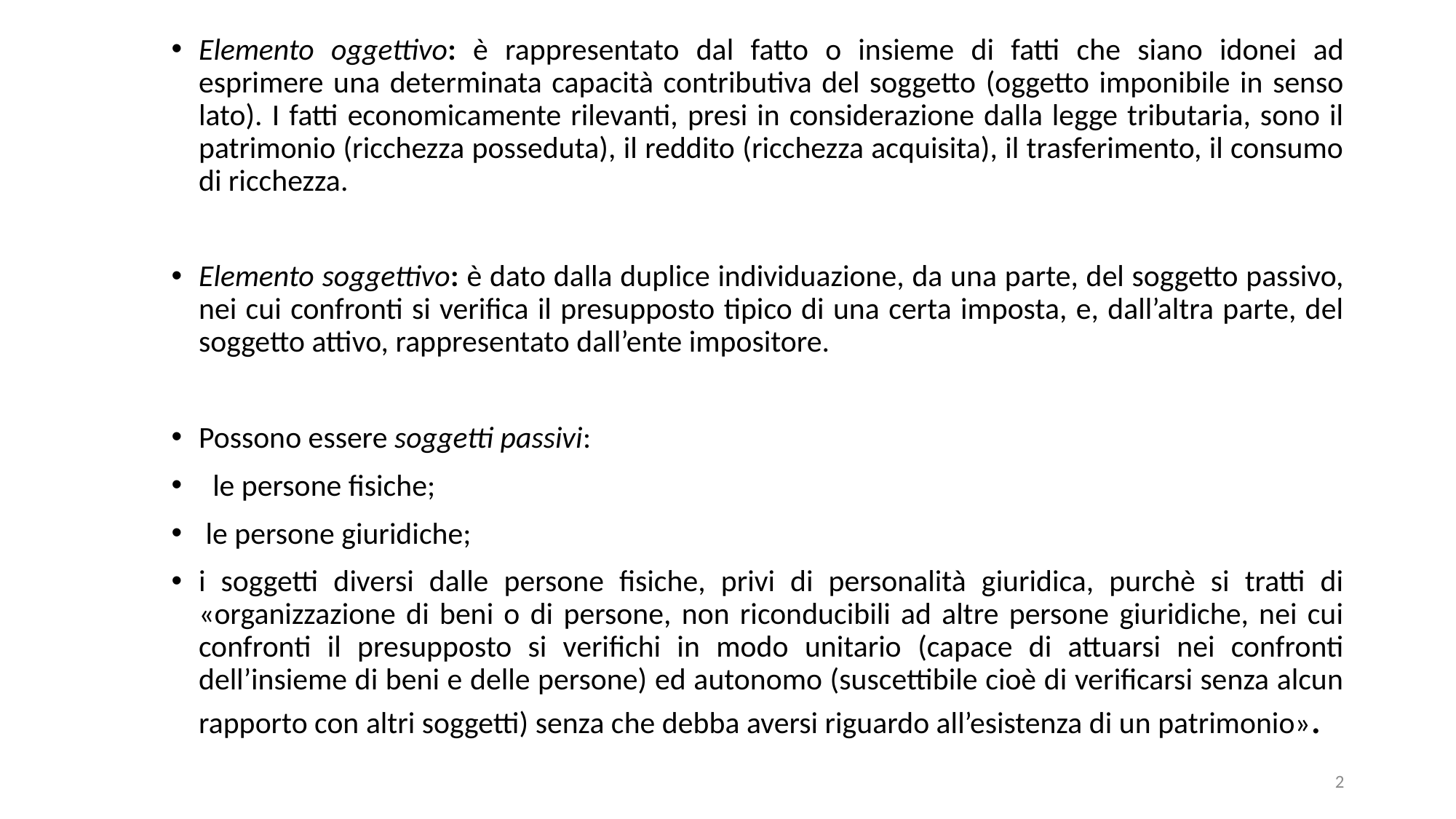

Elemento oggettivo: è rappresentato dal fatto o insieme di fatti che siano idonei ad esprimere una determinata capacità contributiva del soggetto (oggetto imponibile in senso lato). I fatti economicamente rilevanti, presi in considerazione dalla legge tributaria, sono il patrimonio (ricchezza posseduta), il reddito (ricchezza acquisita), il trasferimento, il consumo di ricchezza.

Elemento soggettivo: è dato dalla duplice individuazione, da una parte, del soggetto passivo, nei cui confronti si verifica il presupposto tipico di una certa imposta, e, dall’altra parte, del soggetto attivo, rappresentato dall’ente impositore.

Possono essere soggetti passivi:
  le persone fisiche;
 le persone giuridiche;
i soggetti diversi dalle persone fisiche, privi di personalità giuridica, purchè si tratti di «organizzazione di beni o di persone, non riconducibili ad altre persone giuridiche, nei cui confronti il presupposto si verifichi in modo unitario (capace di attuarsi nei confronti dell’insieme di beni e delle persone) ed autonomo (suscettibile cioè di verificarsi senza alcun rapporto con altri soggetti) senza che debba aversi riguardo all’esistenza di un patrimonio».

2